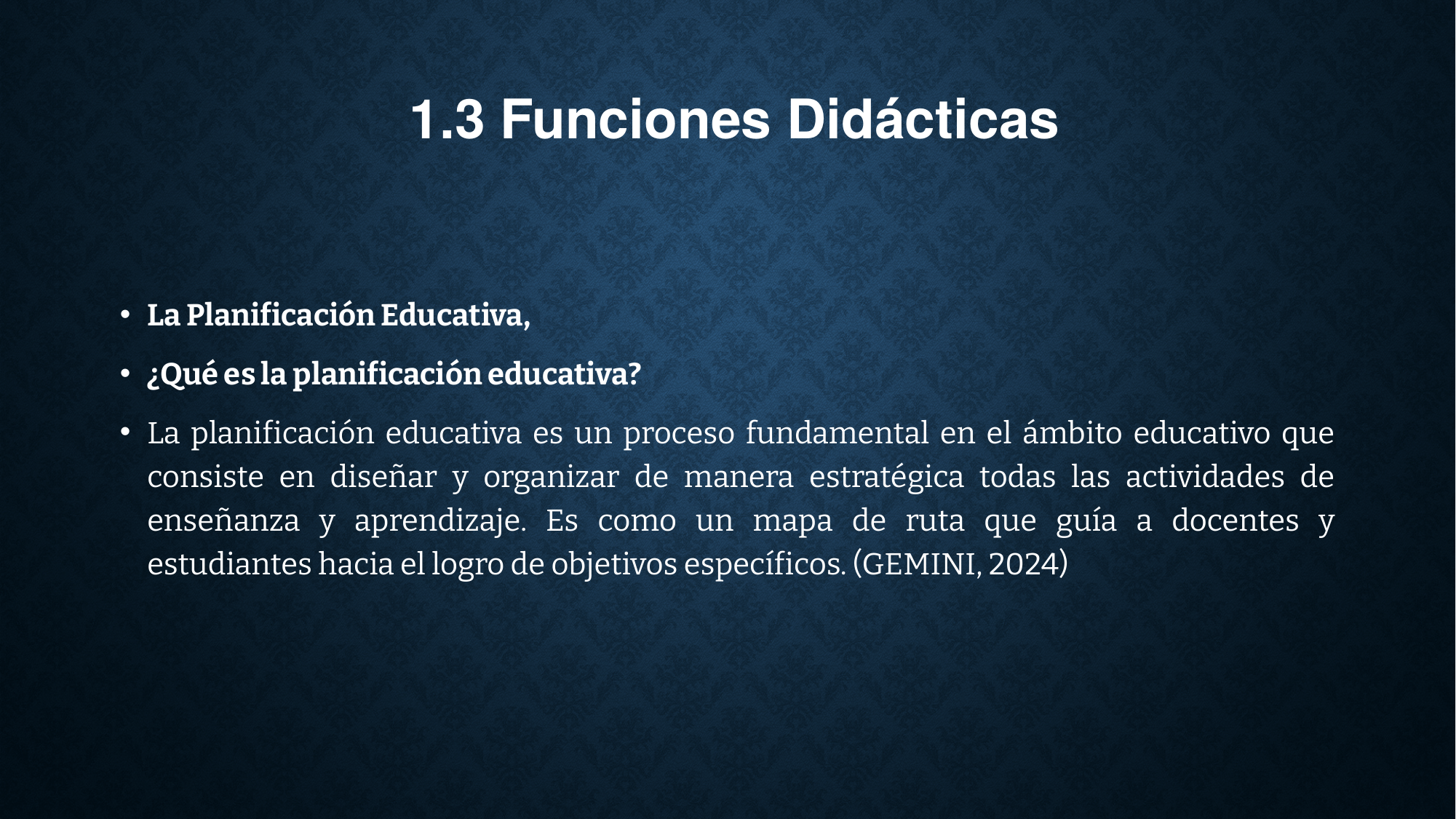

# 1.3 Funciones Didácticas
La Planificación Educativa,
¿Qué es la planificación educativa?
La planificación educativa es un proceso fundamental en el ámbito educativo que consiste en diseñar y organizar de manera estratégica todas las actividades de enseñanza y aprendizaje. Es como un mapa de ruta que guía a docentes y estudiantes hacia el logro de objetivos específicos. (GEMINI, 2024)